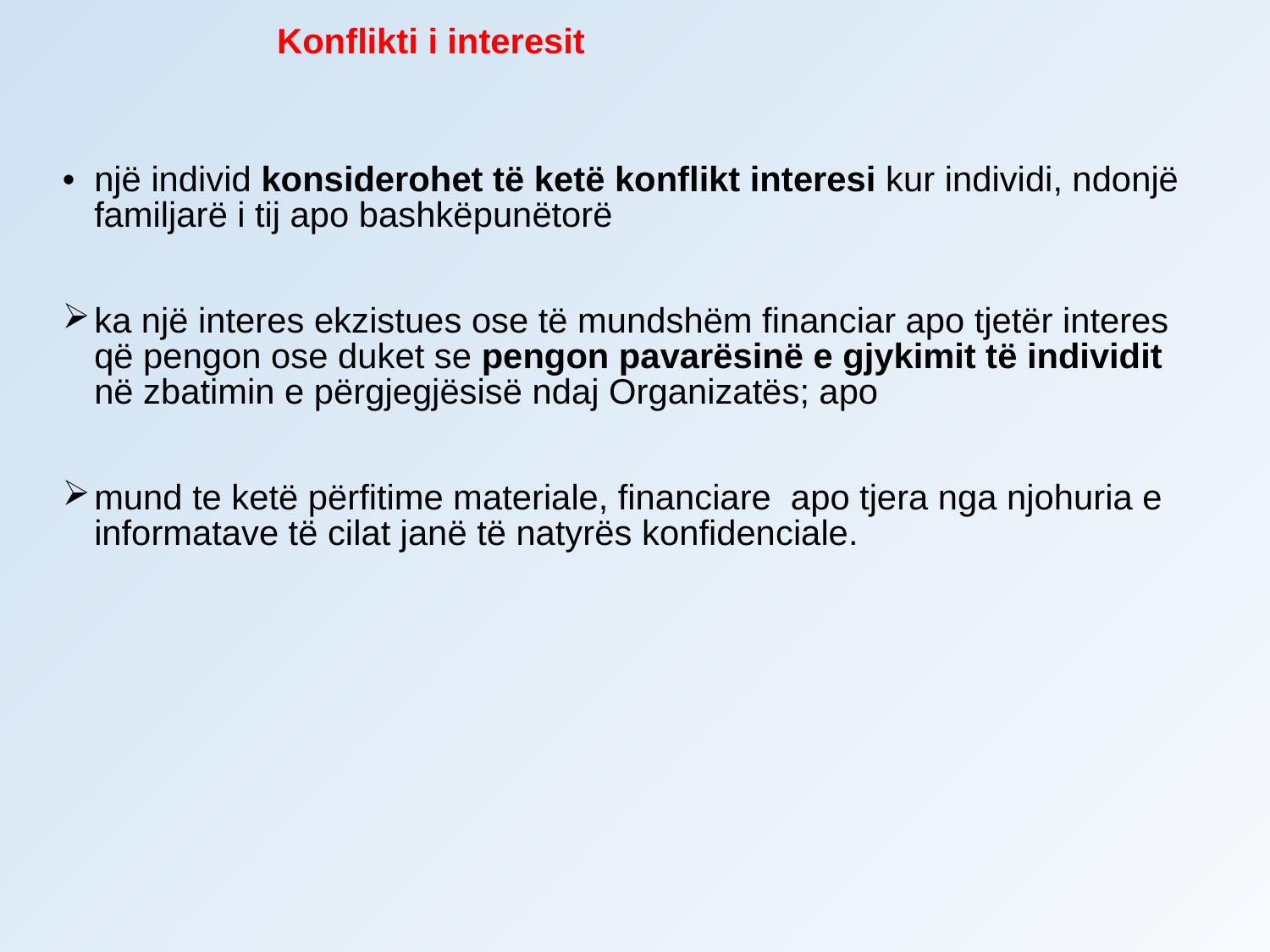

# Konflikti i interesit
një individ konsiderohet të ketë konflikt interesi kur individi, ndonjë familjarë i tij apo bashkëpunëtorë

ka një interes ekzistues ose të mundshëm financiar apo tjetër interes që pengon ose duket se pengon pavarësinë e gjykimit të individit në zbatimin e përgjegjësisë ndaj Organizatës; apo

mund te ketë përfitime materiale, financiare  apo tjera nga njohuria e informatave të cilat janë të natyrës konfidenciale.